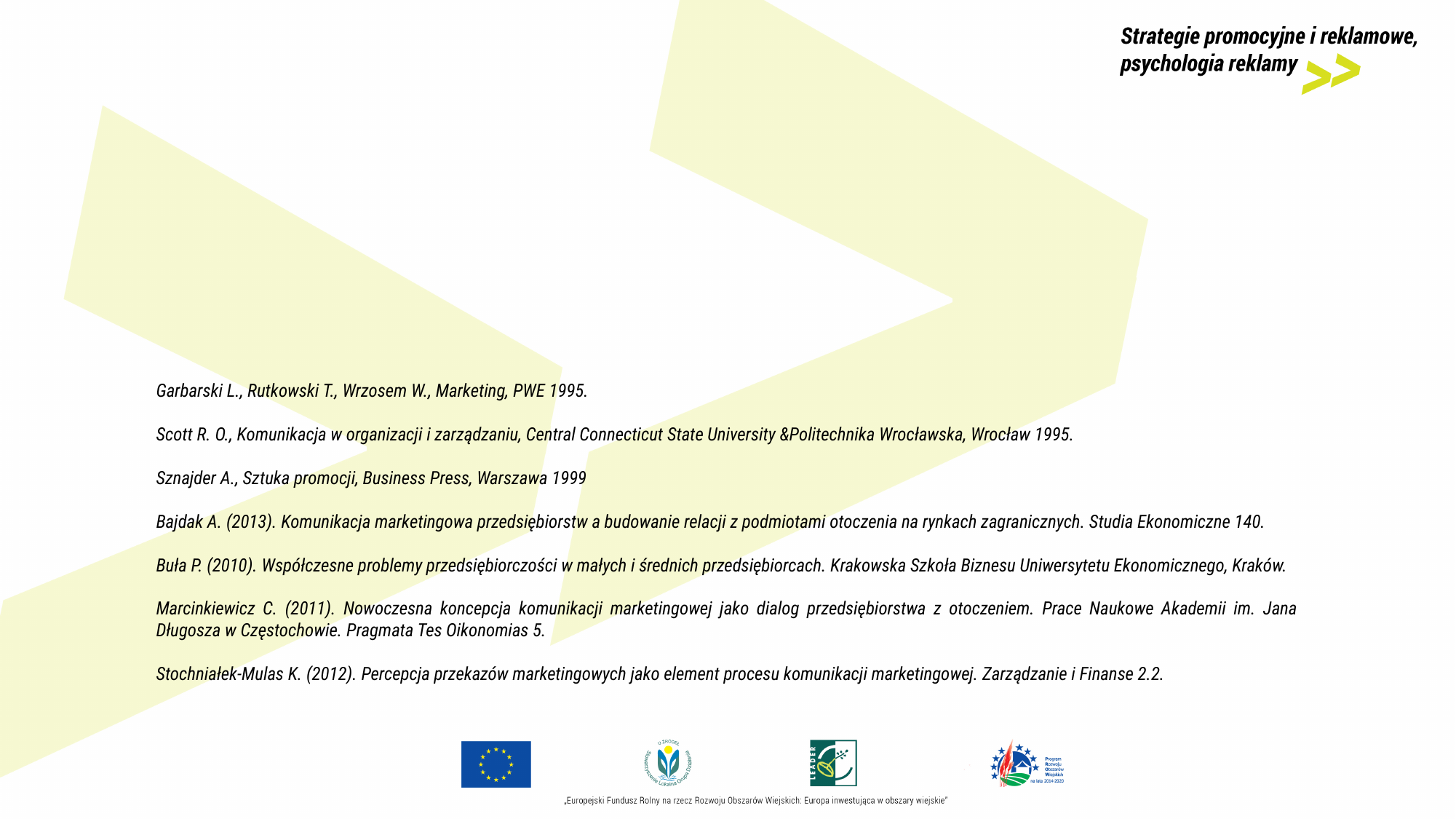

Garbarski L., Rutkowski T., Wrzosem W., Marketing, PWE 1995.

Scott R. O., Komunikacja w organizacji i zarządzaniu, Central Connecticut State University &Politechnika Wrocławska, Wrocław 1995.

Sznajder A., Sztuka promocji, Business Press, Warszawa 1999

Bajdak A. (2013). Komunikacja marketingowa przedsiębiorstw a budowanie relacji z podmiotami otoczenia na rynkach zagranicznych. Studia Ekonomiczne 140.

Buła P. (2010). Współczesne problemy przedsiębiorczości w małych i średnich przedsiębiorcach. Krakowska Szkoła Biznesu Uniwersytetu Ekonomicznego, Kraków.

Marcinkiewicz C. (2011). Nowoczesna koncepcja komunikacji marketingowej jako dialog przedsiębiorstwa z otoczeniem. Prace Naukowe Akademii im. Jana Długosza w Częstochowie. Pragmata Tes Oikonomias 5.

Stochniałek-Mulas K. (2012). Percepcja przekazów marketingowych jako element procesu komunikacji marketingowej. Zarządzanie i Finanse 2.2.